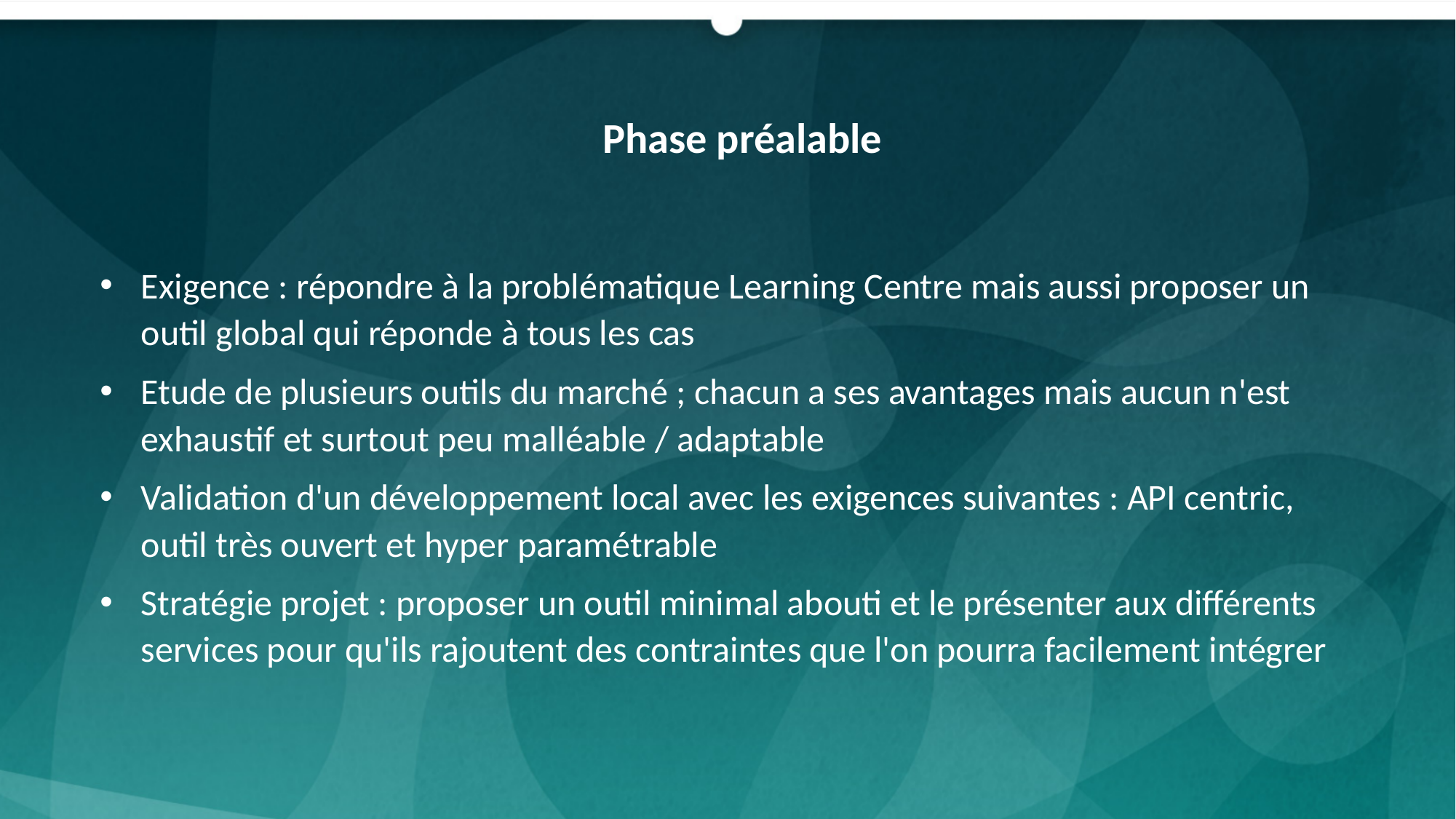

Phase préalable
Exigence : répondre à la problématique Learning Centre mais aussi proposer un outil global qui réponde à tous les cas
Etude de plusieurs outils du marché ; chacun a ses avantages mais aucun n'est exhaustif et surtout peu malléable / adaptable
Validation d'un développement local avec les exigences suivantes : API centric, outil très ouvert et hyper paramétrable
Stratégie projet : proposer un outil minimal abouti et le présenter aux différents services pour qu'ils rajoutent des contraintes que l'on pourra facilement intégrer